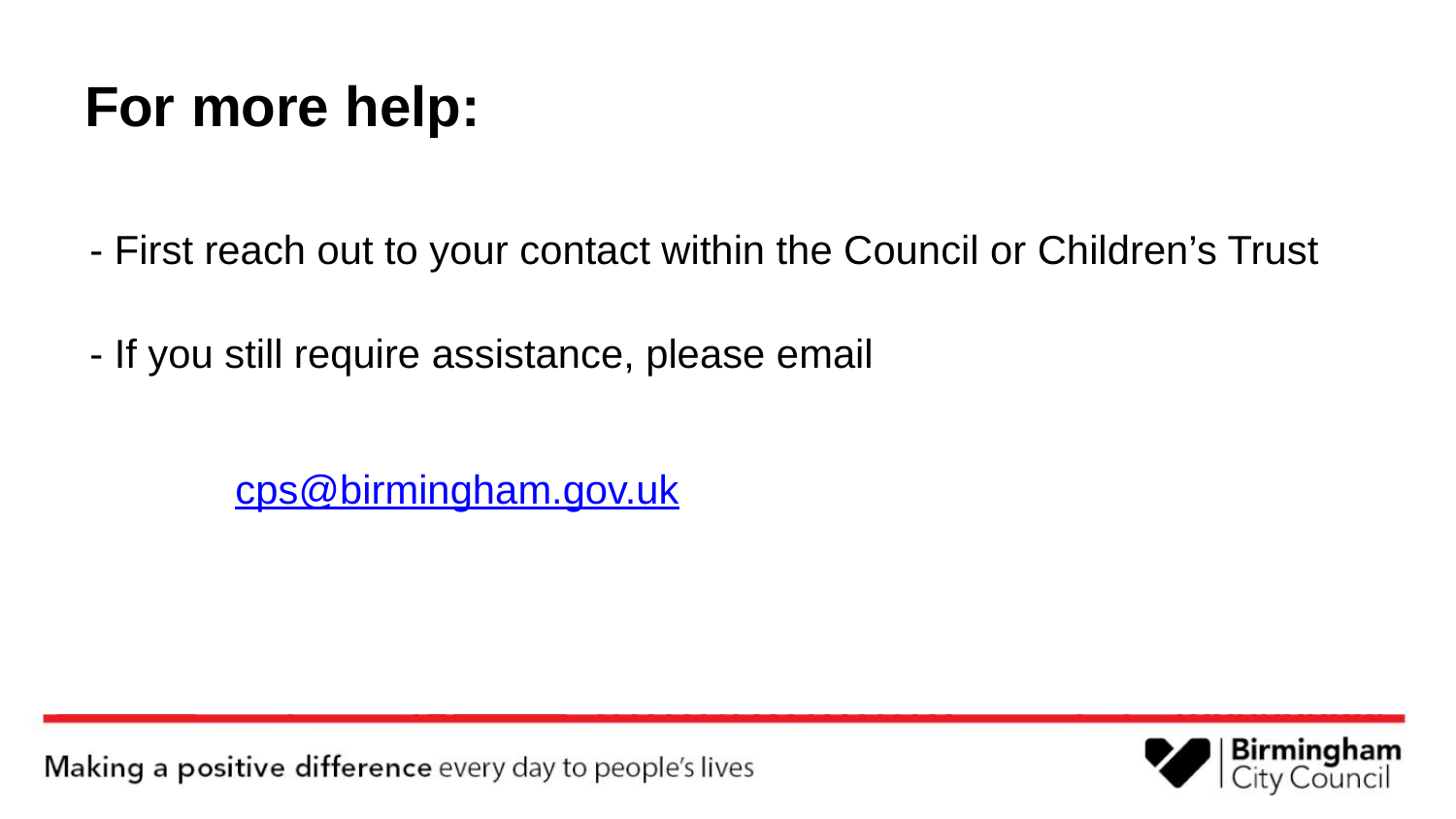

# For more help:
- First reach out to your contact within the Council or Children’s Trust
- If you still require assistance, please email

cps@birmingham.gov.uk